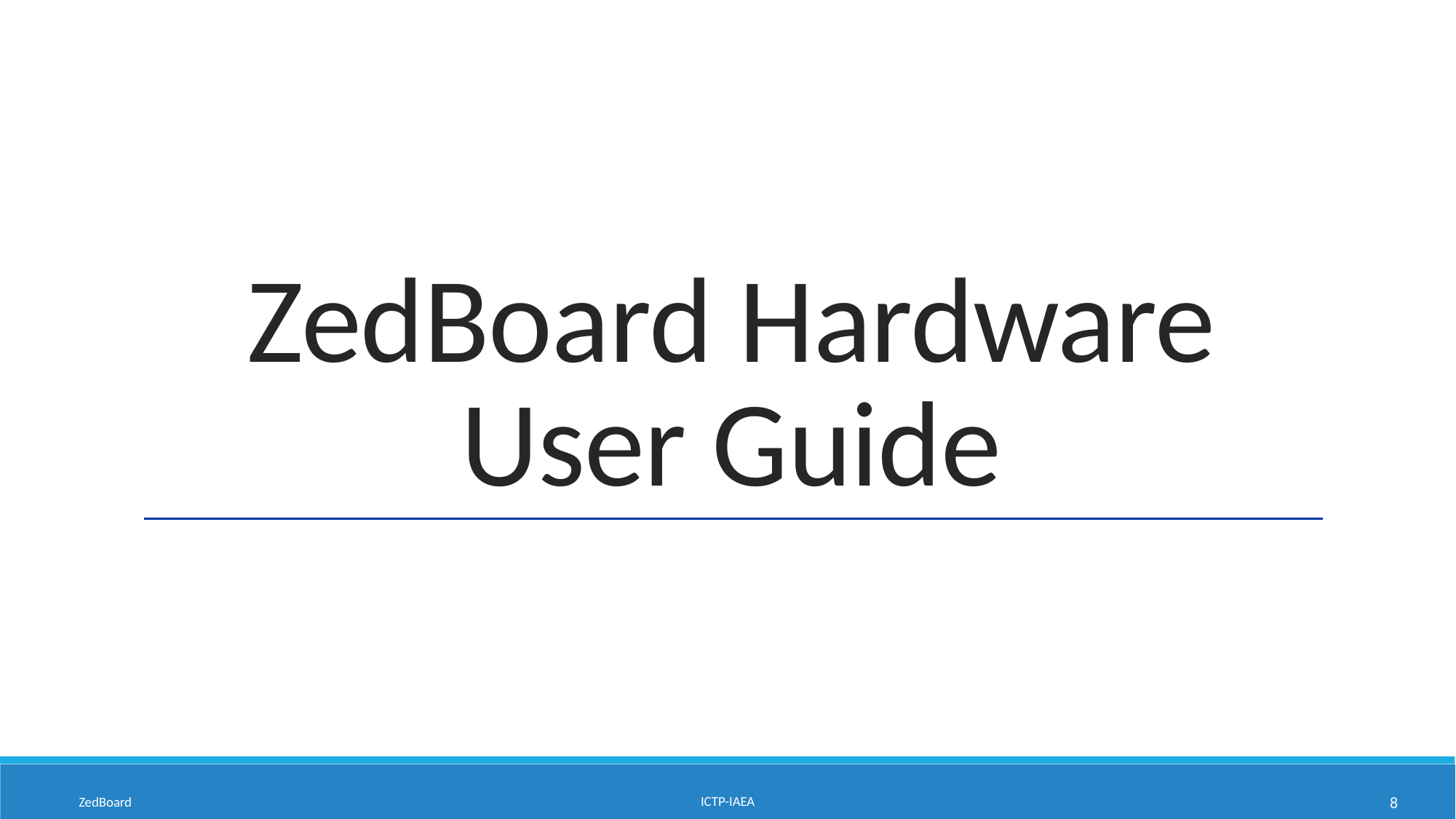

# ZedBoard Hardware User Guide

ICTP-IAEA
ZedBoard
8